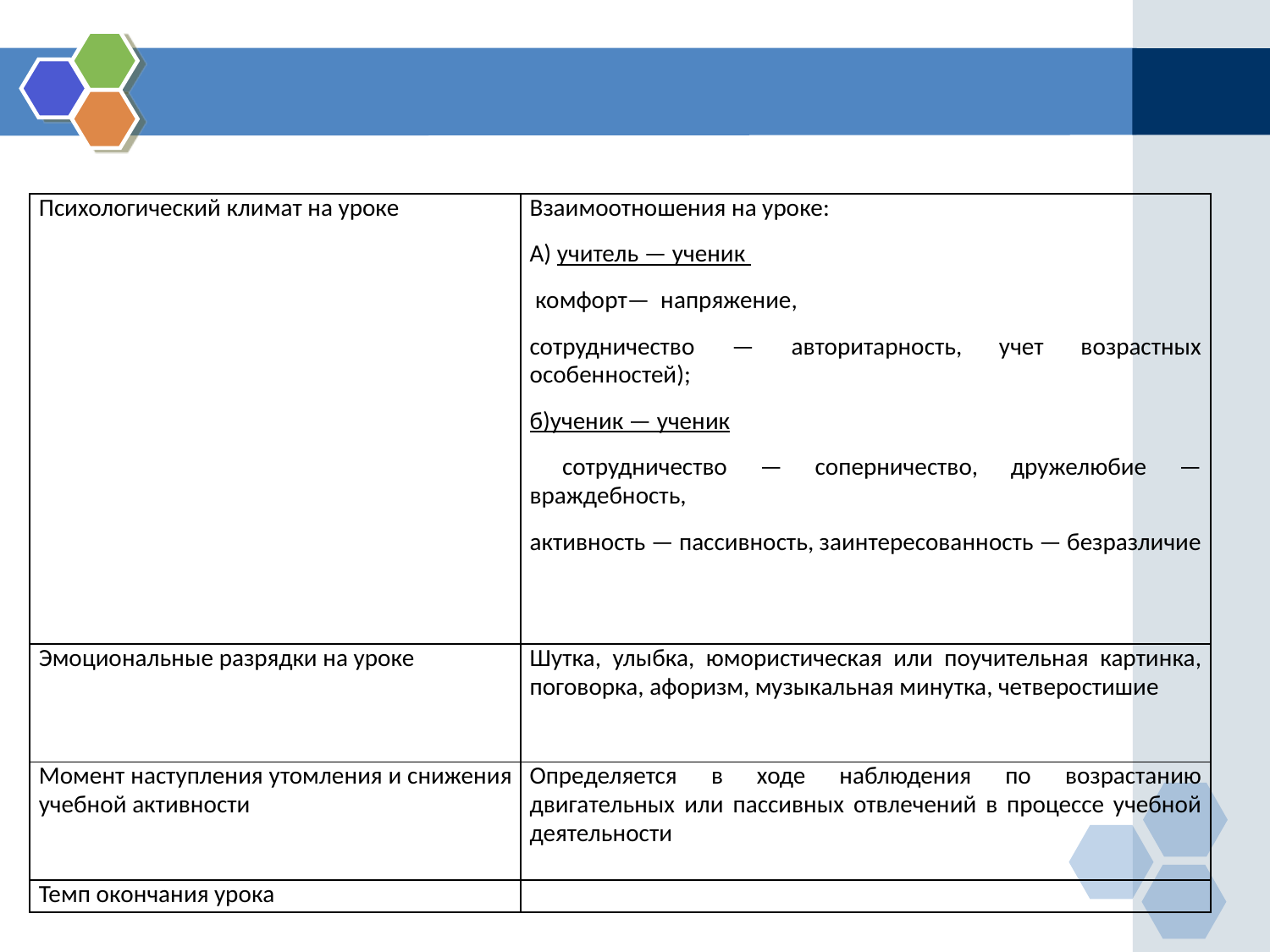

| Психологический климат на уроке | Взаимоотношения на уроке: А) учитель — ученик комфорт— напряжение, сотрудничество — авторитарность, учет возрастных особенностей); б)ученик — ученик сотрудничество — соперничество, дружелюбие — враждебность, активность — пассивность, заинтересованность — безразличие |
| --- | --- |
| Эмоциональные разрядки на уроке | Шутка, улыбка, юмористическая или поучительная картинка, поговорка, афоризм, музыкальная минутка, четверостишие |
| Момент наступления утомления и снижения учебной активности | Определяется в ходе наблюдения по возрастанию двигательных или пассивных отвлечений в процессе учебной деятельности |
| Темп окончания урока |  |